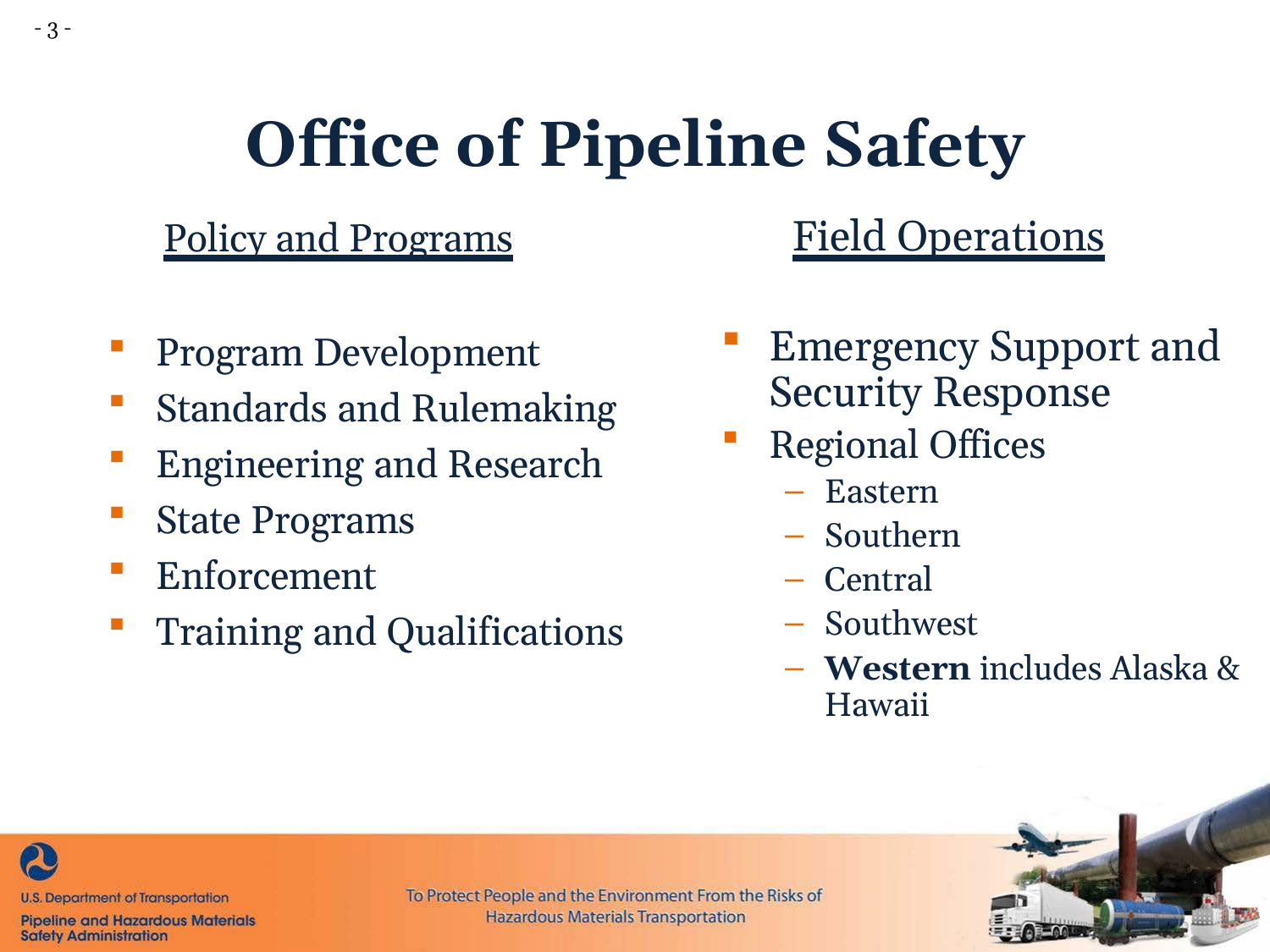

- 3 -
# Office of Pipeline Safety
Field Operations

Emergency Support and Security Response
Regional Offices
Eastern
Southern
Central
Southwest
Western includes Alaska & Hawaii
Policy and Programs

Program Development
Standards and Rulemaking
Engineering and Research
State Programs
Enforcement
Training and Qualifications